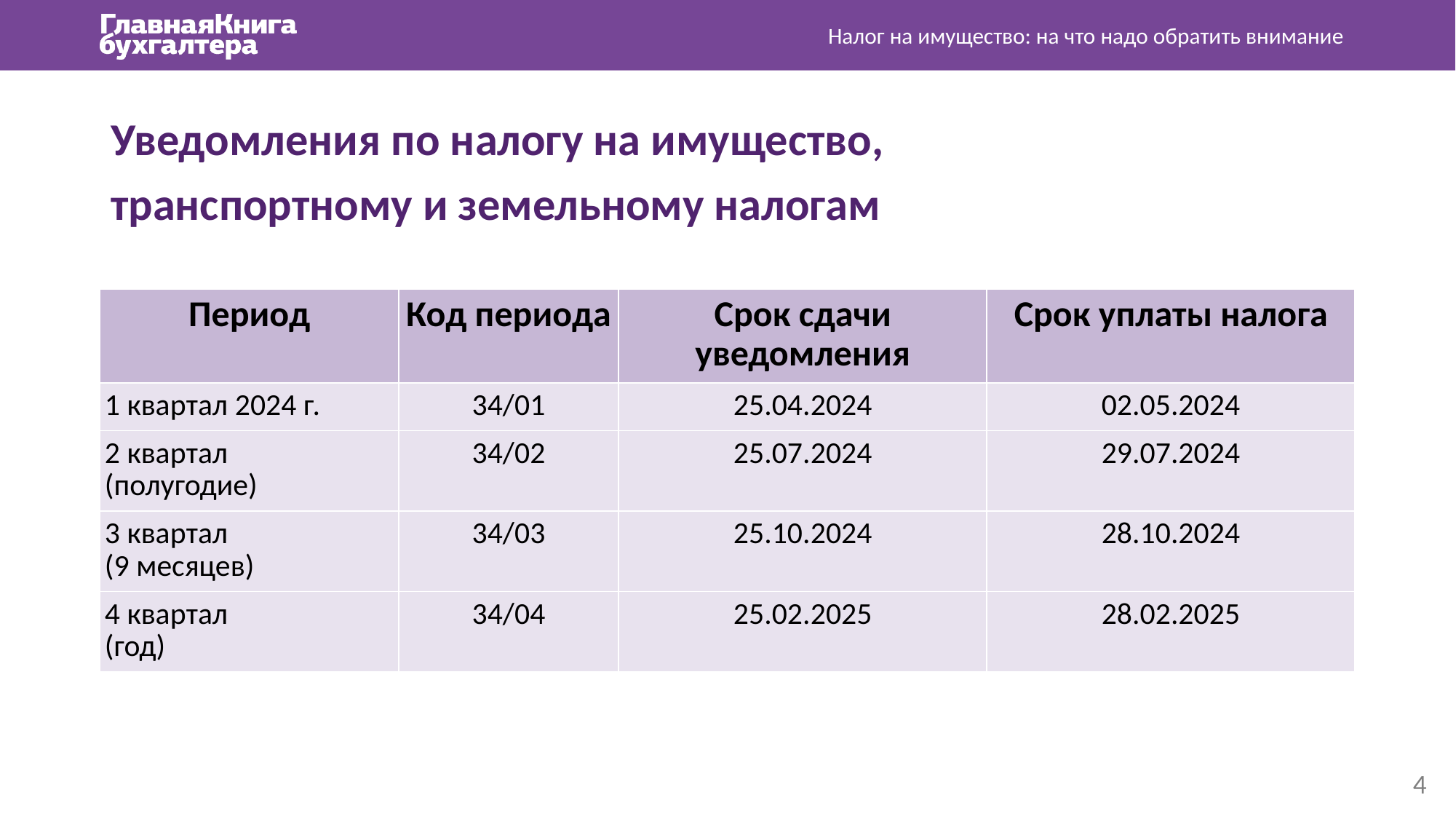

Налог на имущество: на что надо обратить внимание
Уведомления по налогу на имущество,
транспортному и земельному налогам

| Период | Код периода | Срок сдачи уведомления | Срок уплаты налога |
| --- | --- | --- | --- |
| 1 квартал 2024 г. | 34/01 | 25.04.2024 | 02.05.2024 |
| 2 квартал (полугодие) | 34/02 | 25.07.2024 | 29.07.2024 |
| 3 квартал (9 месяцев) | 34/03 | 25.10.2024 | 28.10.2024 |
| 4 квартал (год) | 34/04 | 25.02.2025 | 28.02.2025 |